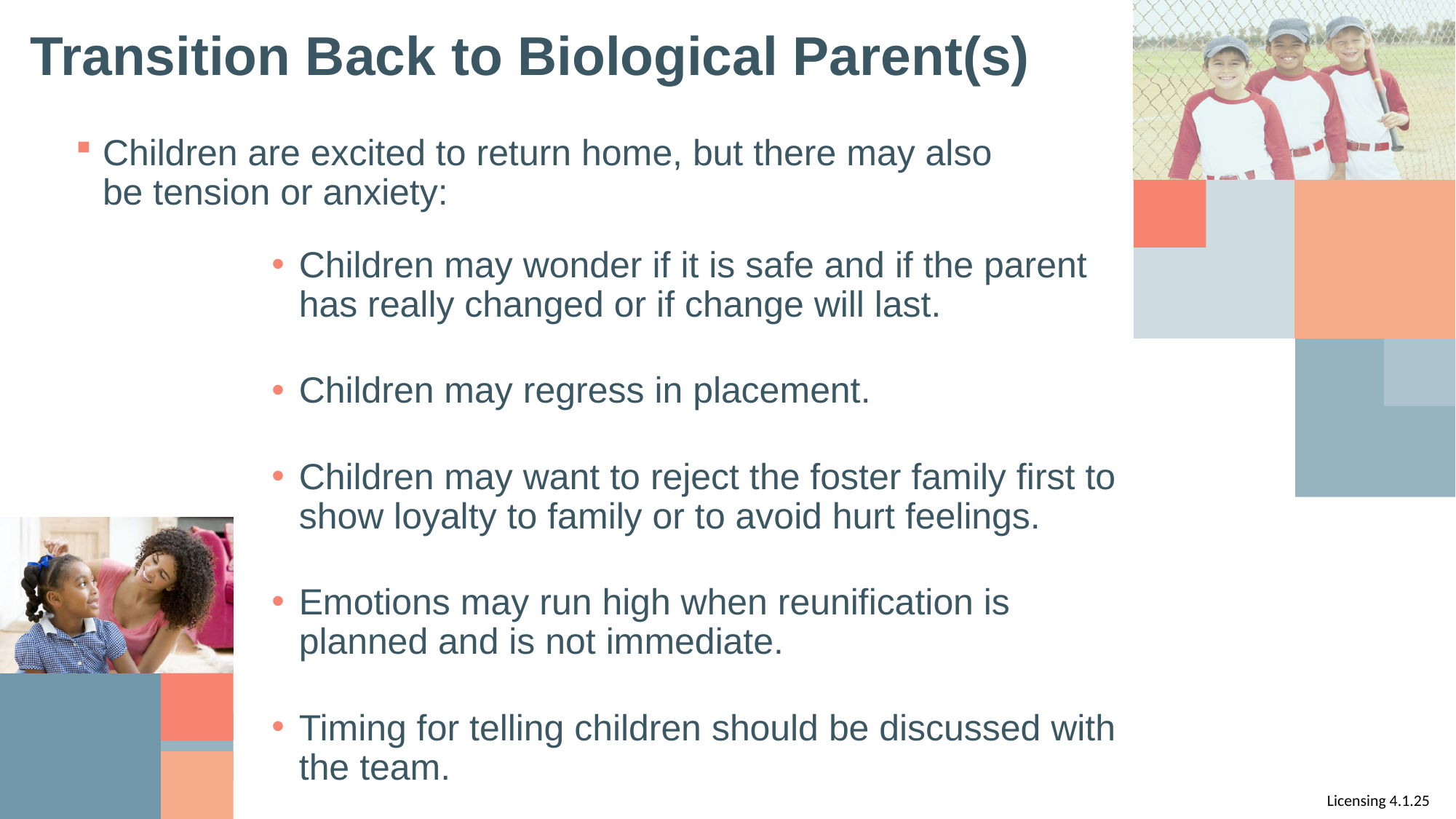

# Transition Back to Biological Parent(s)
Children are excited to return home, but there may also be tension or anxiety:

Children may wonder if it is safe and if the parent has really changed or if change will last.
Children may regress in placement.
Children may want to reject the foster family first to show loyalty to family or to avoid hurt feelings.
Emotions may run high when reunification is planned and is not immediate.
Timing for telling children should be discussed with the team.
Licensing 4.1.25